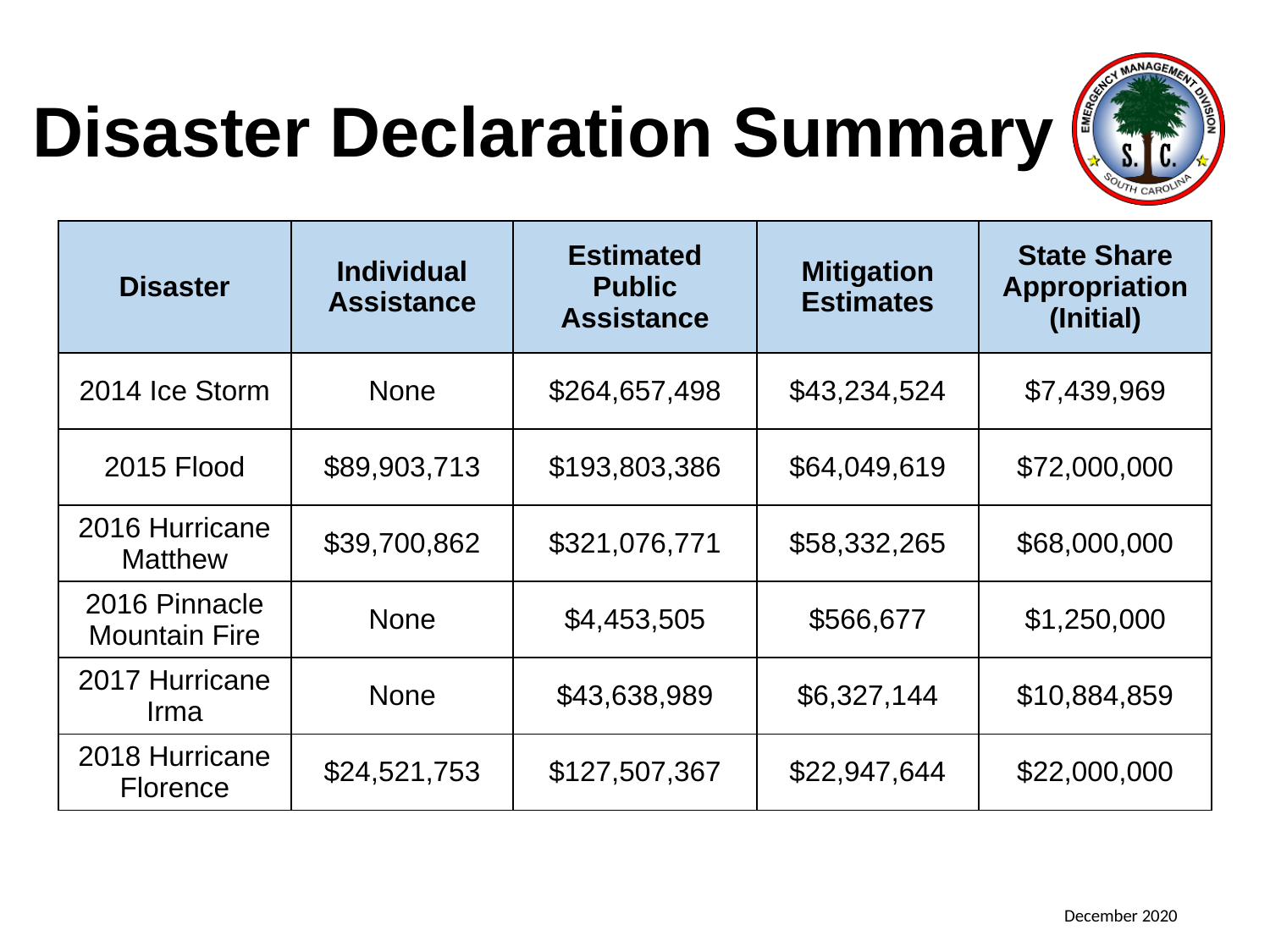

# Disaster Declaration Summary
| Disaster | Individual Assistance | Estimated Public Assistance | Mitigation Estimates | State Share Appropriation (Initial) |
| --- | --- | --- | --- | --- |
| 2014 Ice Storm | None | $264,657,498 | $43,234,524 | $7,439,969 |
| 2015 Flood | $89,903,713 | $193,803,386 | $64,049,619 | $72,000,000 |
| 2016 Hurricane Matthew | $39,700,862 | $321,076,771 | $58,332,265 | $68,000,000 |
| 2016 Pinnacle Mountain Fire | None | $4,453,505 | $566,677 | $1,250,000 |
| 2017 Hurricane Irma | None | $43,638,989 | $6,327,144 | $10,884,859 |
| 2018 Hurricane Florence | $24,521,753 | $127,507,367 | $22,947,644 | $22,000,000 |
December 2020